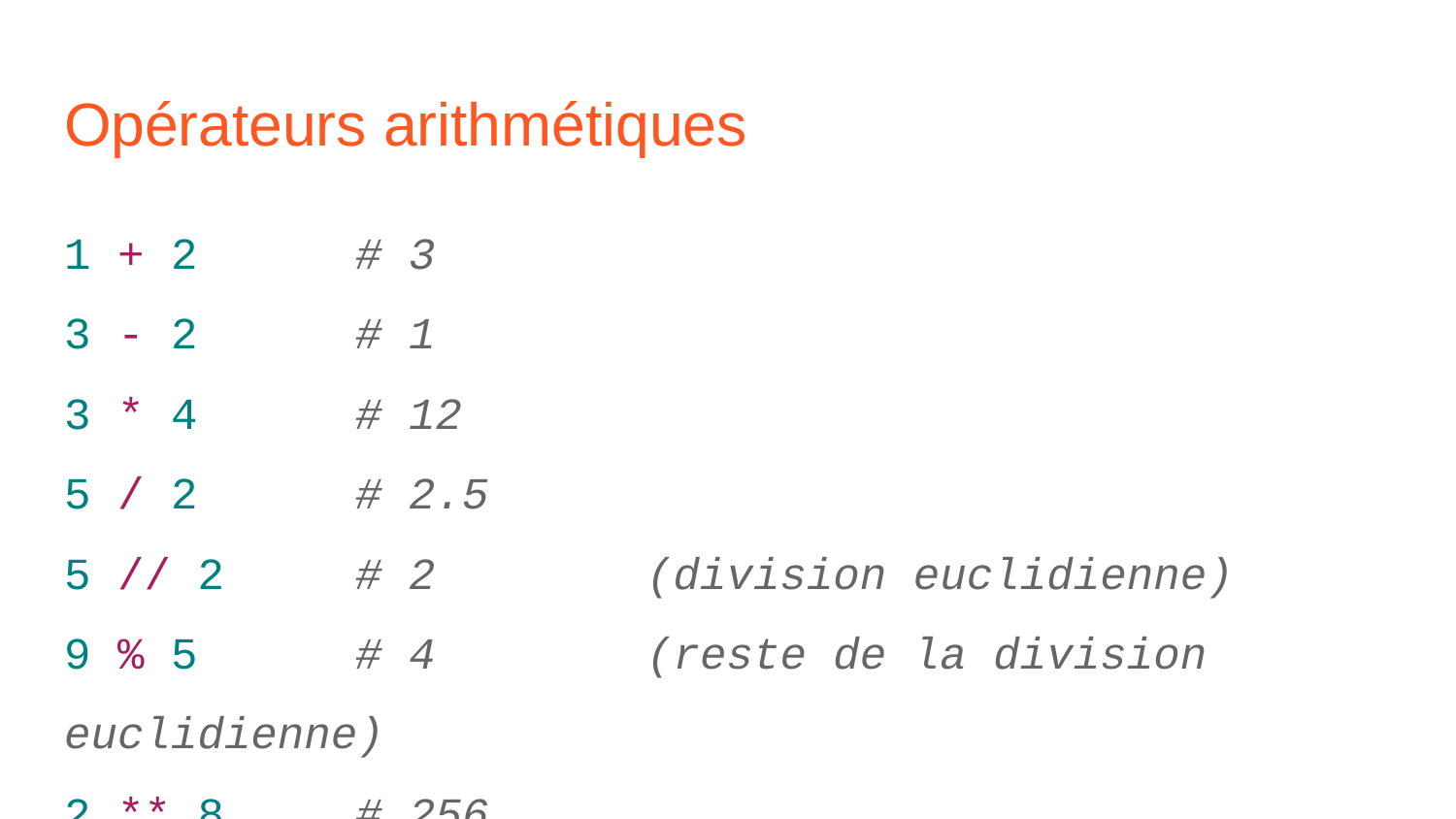

# Opérateurs arithmétiques
1 + 2 	# 3
3 - 2 	# 1
3 * 4 	# 12
5 / 2 	# 2.5
5 // 2 	# 2 		(division euclidienne)
9 % 5 	# 4 		(reste de la division euclidienne)
2 ** 8 	# 256